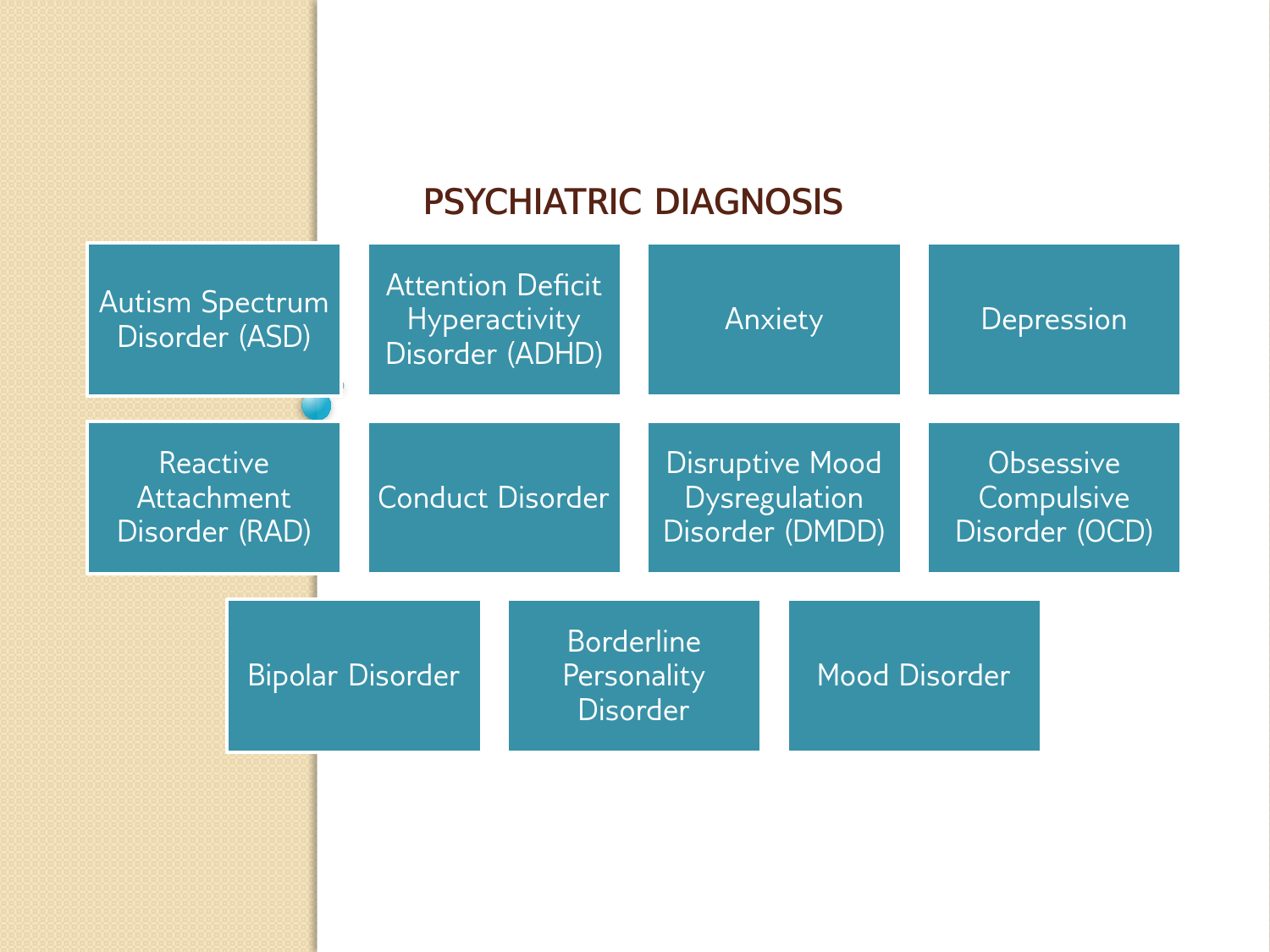

# PSYCHIATRIC DIAGNOSIS
Autism Spectrum Disorder (ASD)
Attention Deficit Hyperactivity Disorder (ADHD)
Anxiety
Depression
Reactive Attachment Disorder (RAD)
Conduct Disorder
Disruptive Mood Dysregulation Disorder (DMDD)
Obsessive Compulsive Disorder (OCD)
Bipolar Disorder
Borderline Personality Disorder
Mood Disorder